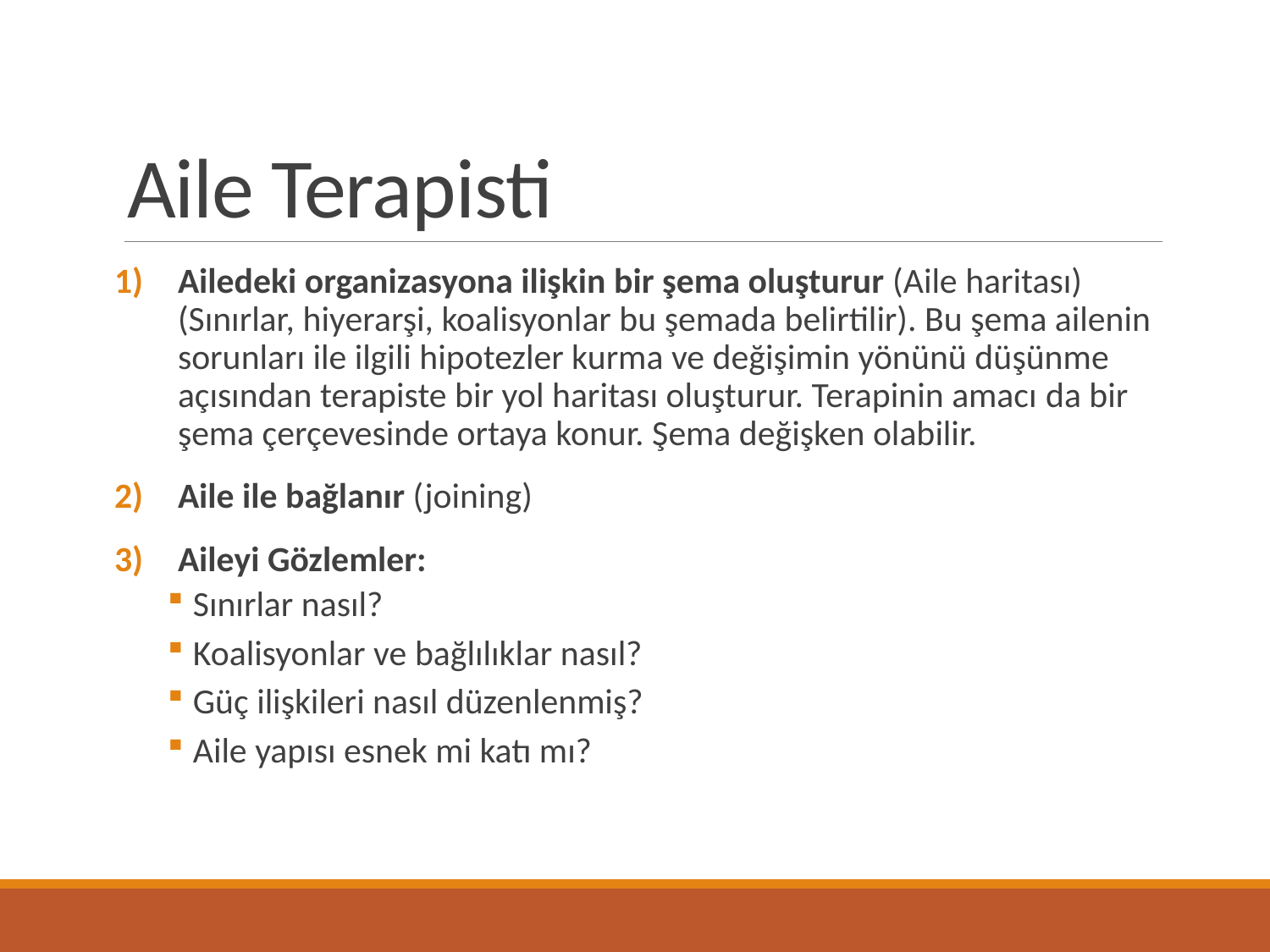

# Aile Terapisti
Ailedeki organizasyona ilişkin bir şema oluşturur (Aile haritası) (Sınırlar, hiyerarşi, koalisyonlar bu şemada belirtilir). Bu şema ailenin sorunları ile ilgili hipotezler kurma ve değişimin yönünü düşünme açısından terapiste bir yol haritası oluşturur. Terapinin amacı da bir şema çerçevesinde ortaya konur. Şema değişken olabilir.
Aile ile bağlanır (joining)
Aileyi Gözlemler:
Sınırlar nasıl?
Koalisyonlar ve bağlılıklar nasıl?
Güç ilişkileri nasıl düzenlenmiş?
Aile yapısı esnek mi katı mı?